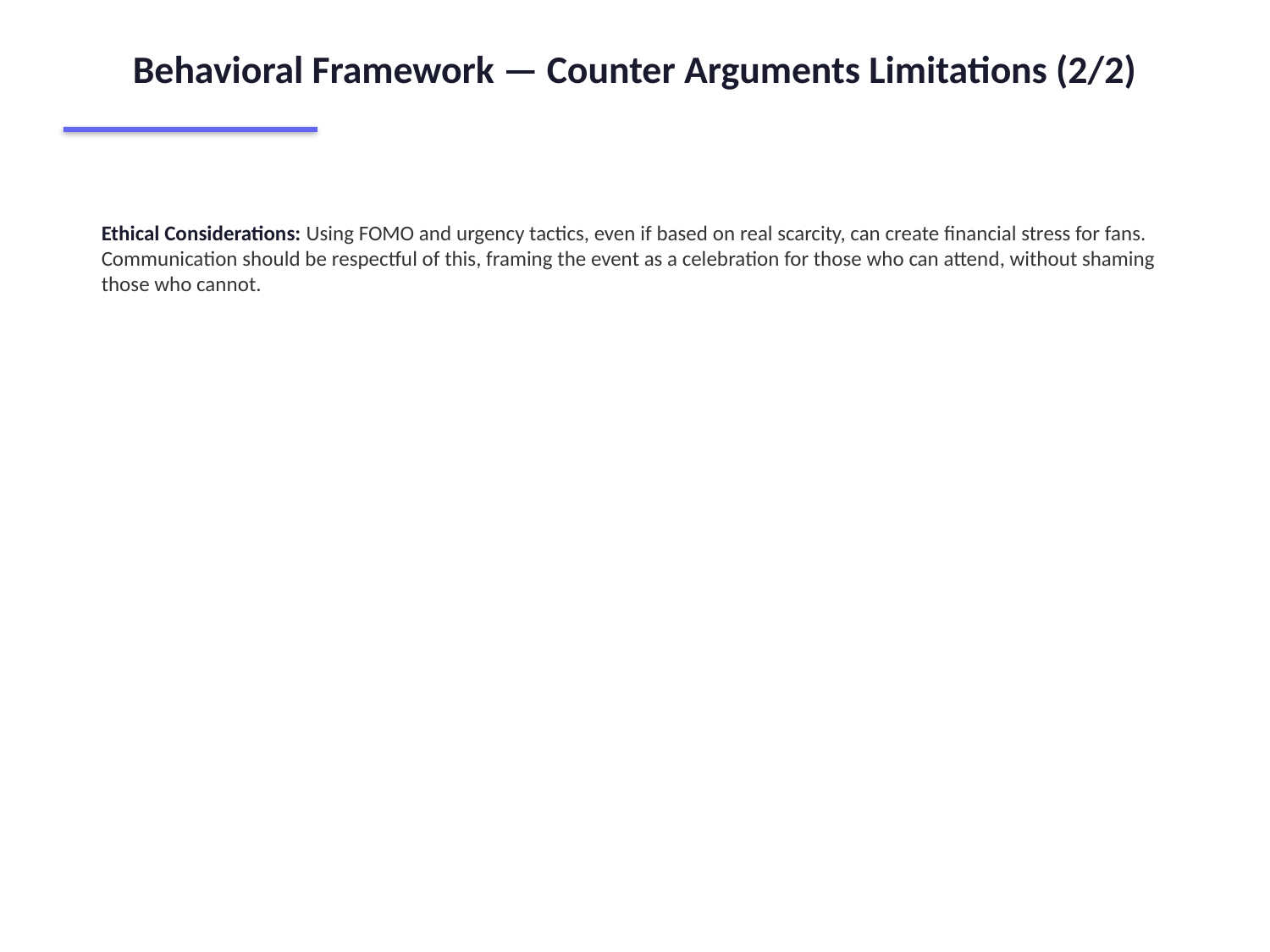

Behavioral Framework — Counter Arguments Limitations (2/2)

Ethical Considerations: Using FOMO and urgency tactics, even if based on real scarcity, can create financial stress for fans. Communication should be respectful of this, framing the event as a celebration for those who can attend, without shaming those who cannot.